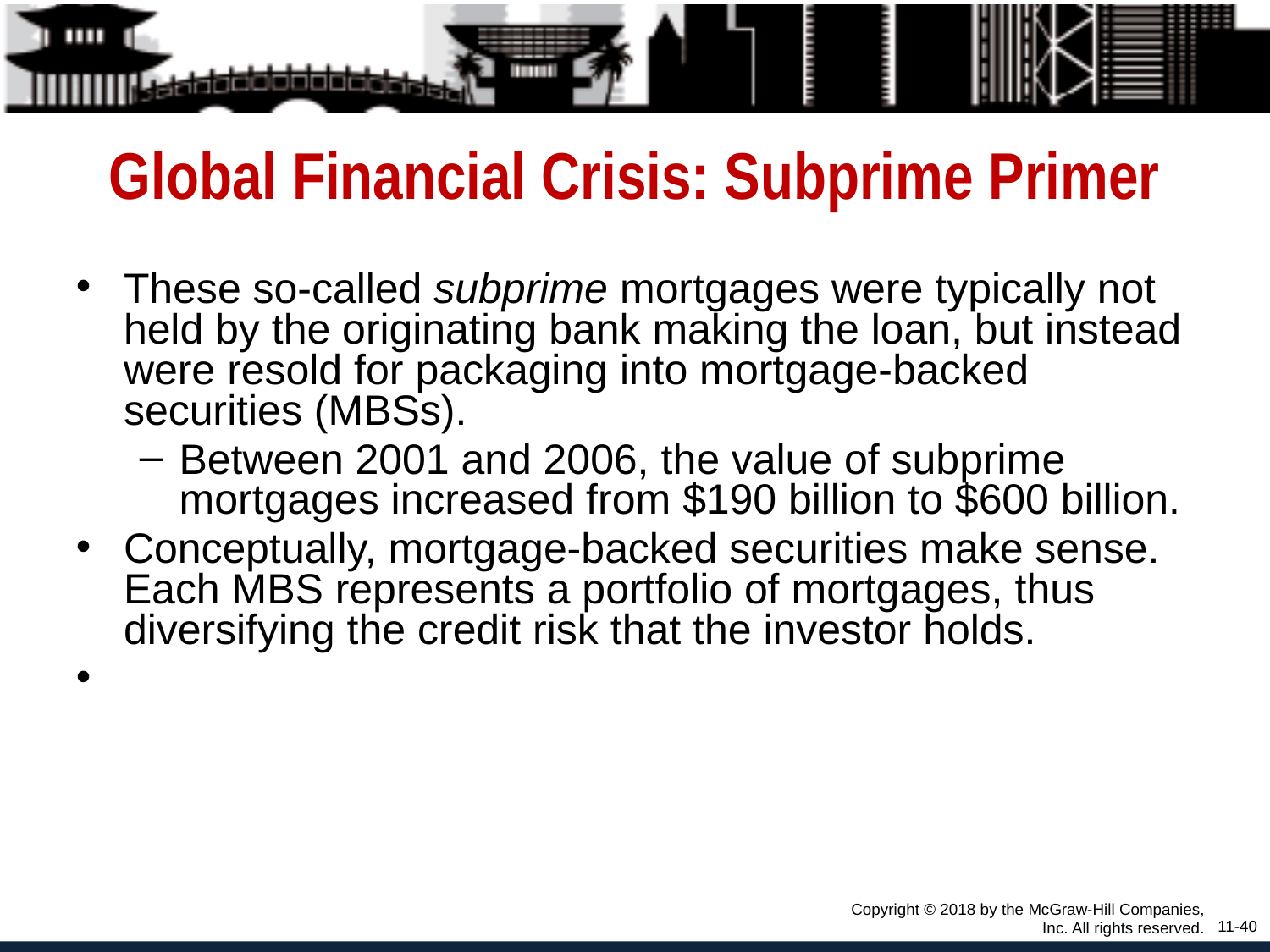

# Global Financial Crisis: Subprime Primer
These so-called subprime mortgages were typically not held by the originating bank making the loan, but instead were resold for packaging into mortgage-backed securities (MBSs).
Between 2001 and 2006, the value of subprime mortgages increased from $190 billion to $600 billion.
Conceptually, mortgage-backed securities make sense. Each MBS represents a portfolio of mortgages, thus diversifying the credit risk that the investor holds.

Copyright © 2018 by the McGraw-Hill Companies, Inc. All rights reserved.

11-40